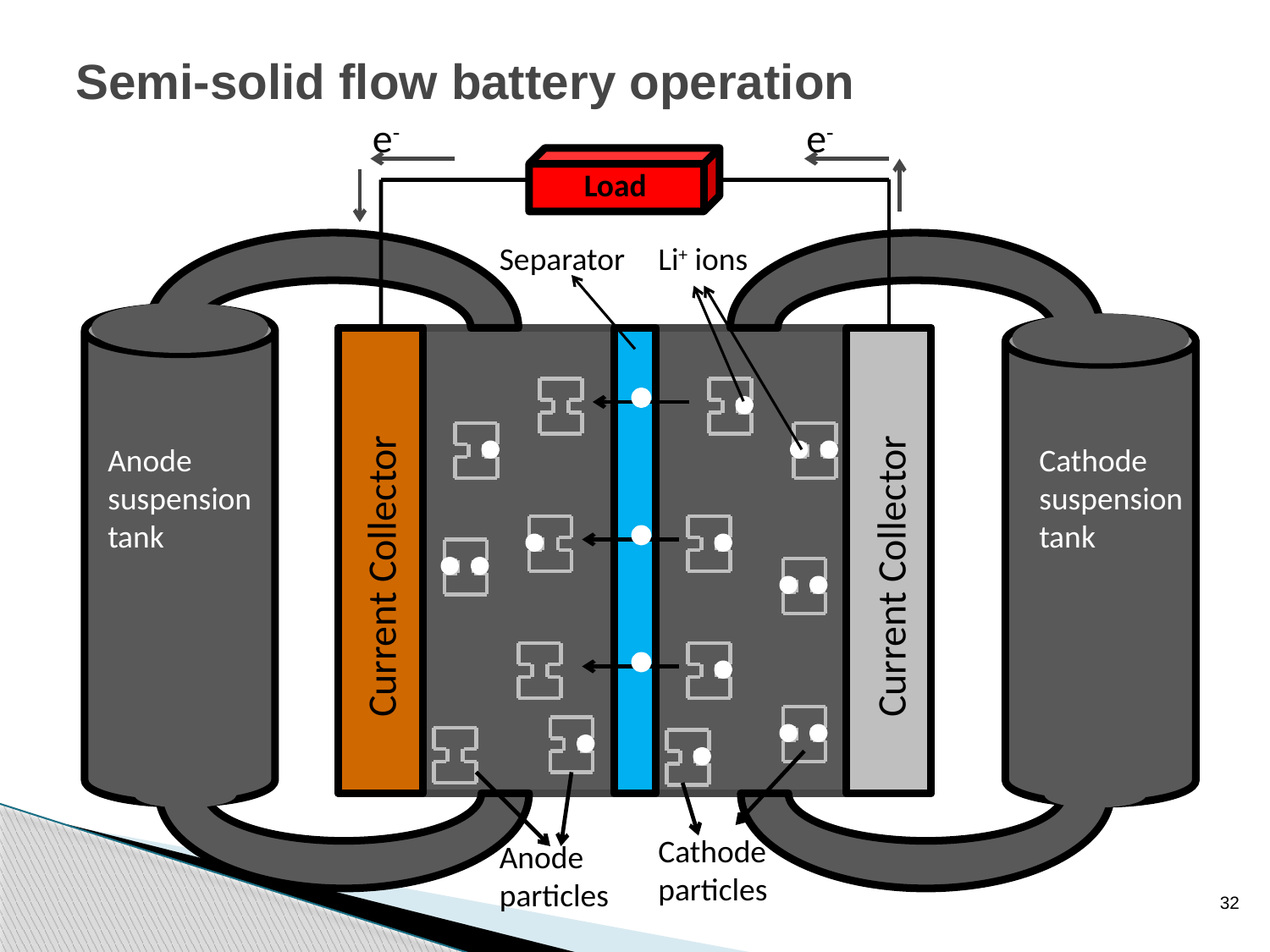

# Semi-solid flow battery operation
e-
e-

Load

Separator
Li+ ions

Anode suspension tank
Cathode
suspension tank

Current Collector
Current Collector

Cathode
particles
Anode particles
32